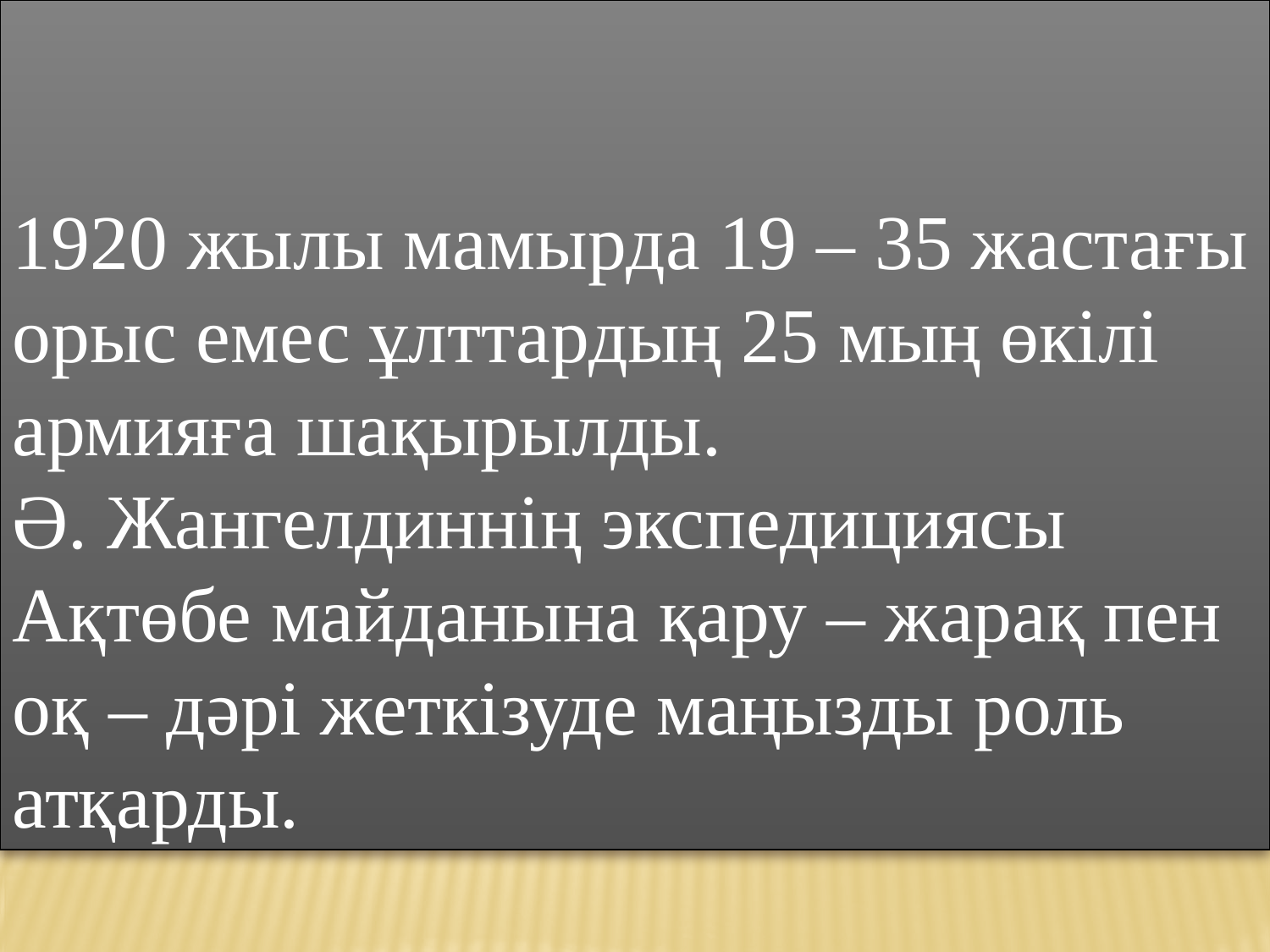

1920 жылы мамырда 19 – 35 жастағы орыс емес ұлттардың 25 мың өкілі армияға шақырылды.
Ә. Жангелдиннің экспедициясы Ақтөбе майданына қару – жарақ пен оқ – дәрі жеткізуде маңызды роль атқарды.